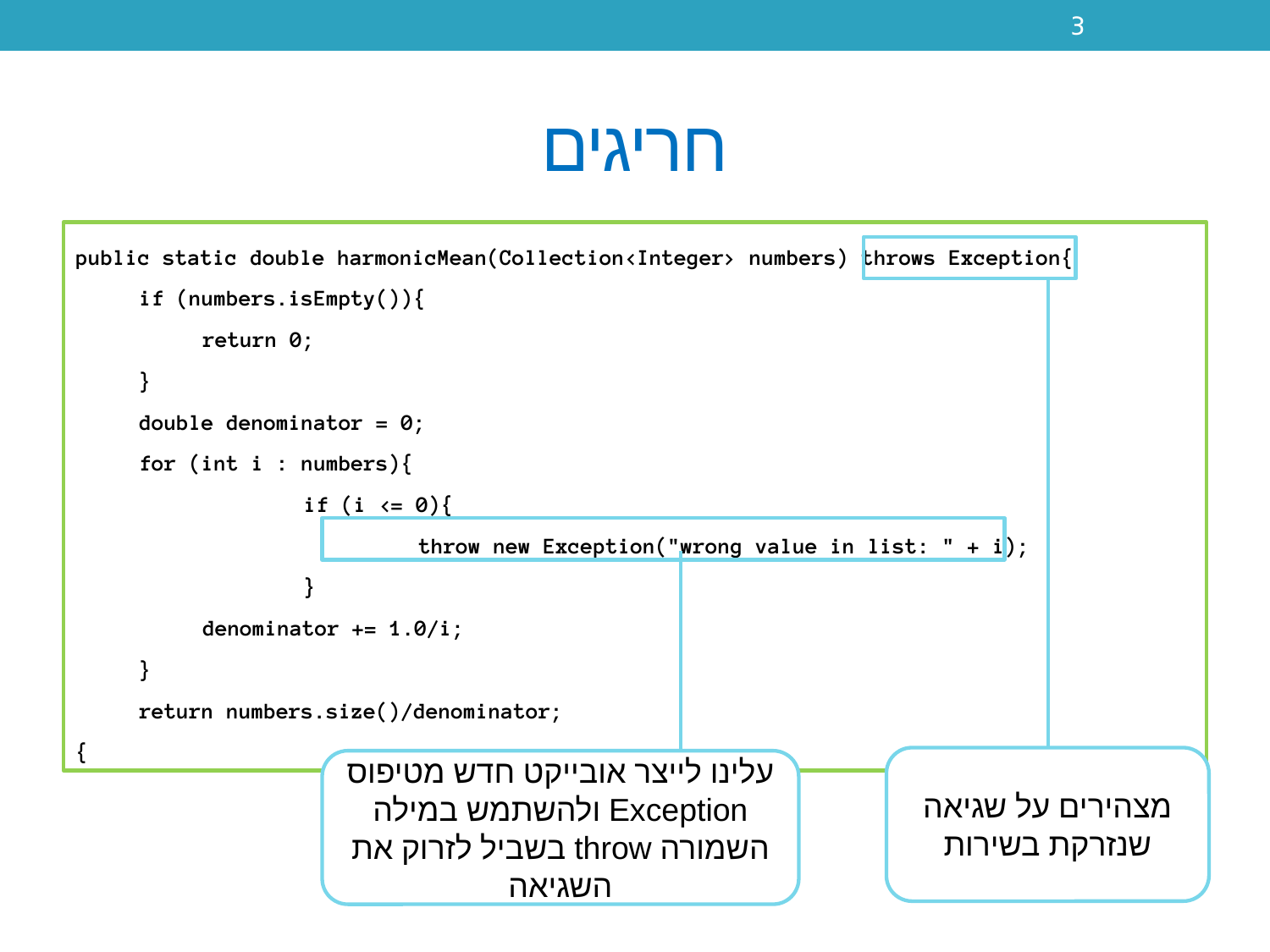

3
# חריגים
public static double harmonicMean(Collection<Integer> numbers) throws Exception{
if (numbers.isEmpty()){
return 0;
}
double denominator = 0;
for (int i : numbers){
		 if (i <= 0){
			throw new Exception("wrong value in list: " + i);
		 }
denominator += 1.0/i;
}
return numbers.size()/denominator;
{

מצהירים על שגיאה שנזרקת בשירות
עלינו לייצר אובייקט חדש מטיפוס Exception ולהשתמש במילה השמורה throw בשביל לזרוק את השגיאה